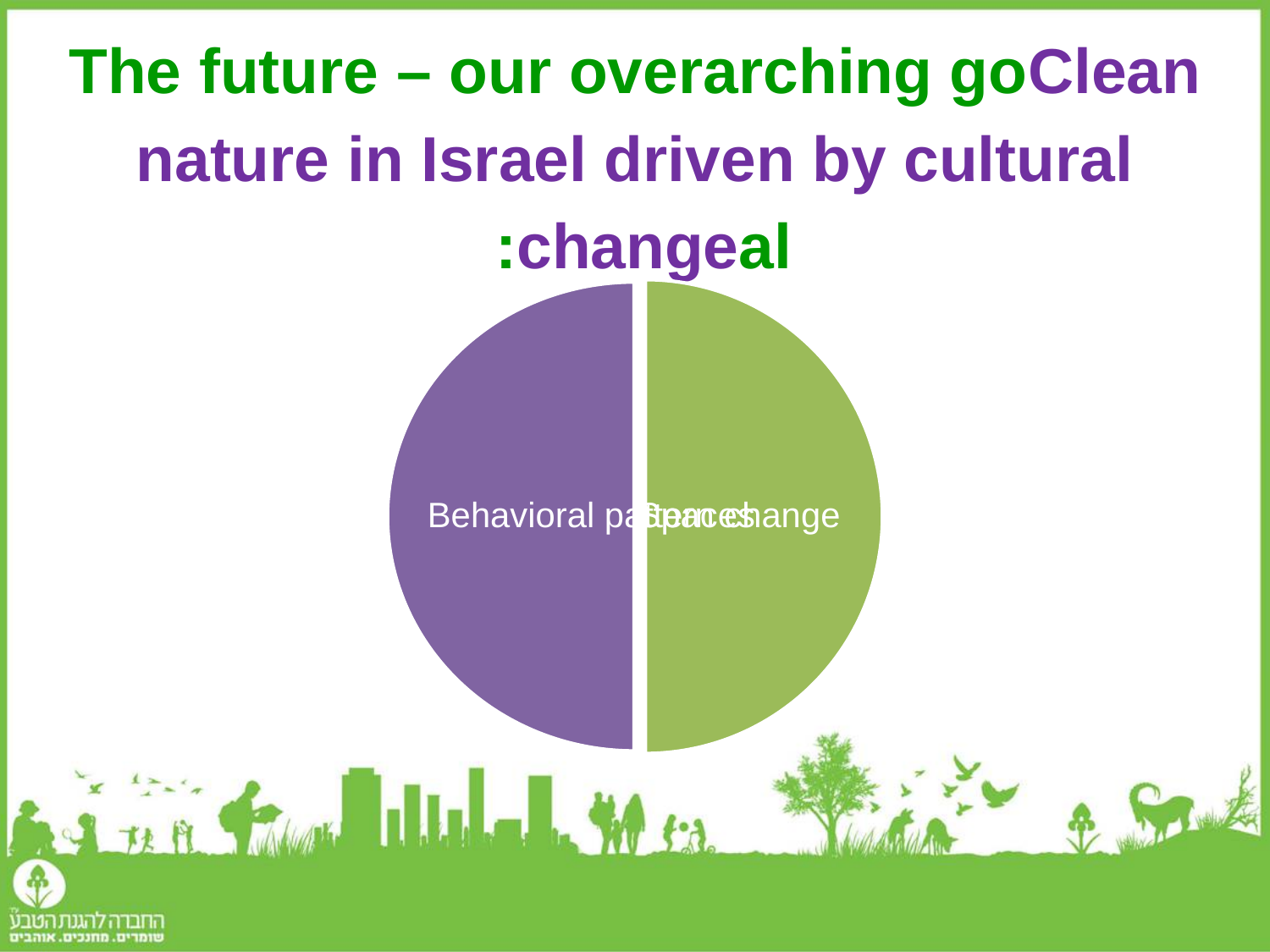

# The future – our overarching goClean nature in Israel driven by cultural changeal:
Clean Spaces
Behavioral pattern change